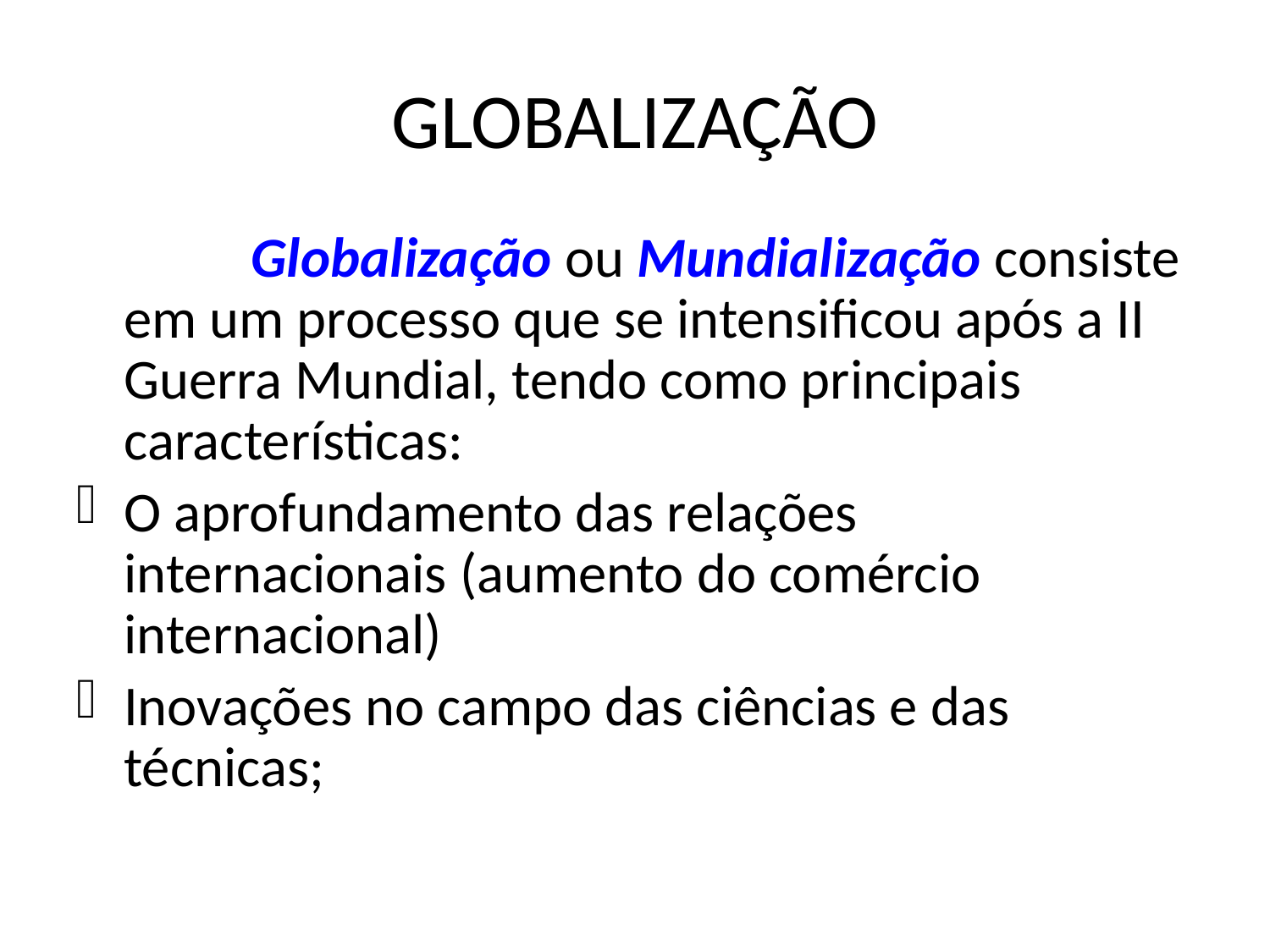

# GLOBALIZAÇÃO
		Globalização ou Mundialização consiste em um processo que se intensificou após a II Guerra Mundial, tendo como principais características:
O aprofundamento das relações internacionais (aumento do comércio internacional)
Inovações no campo das ciências e das técnicas;